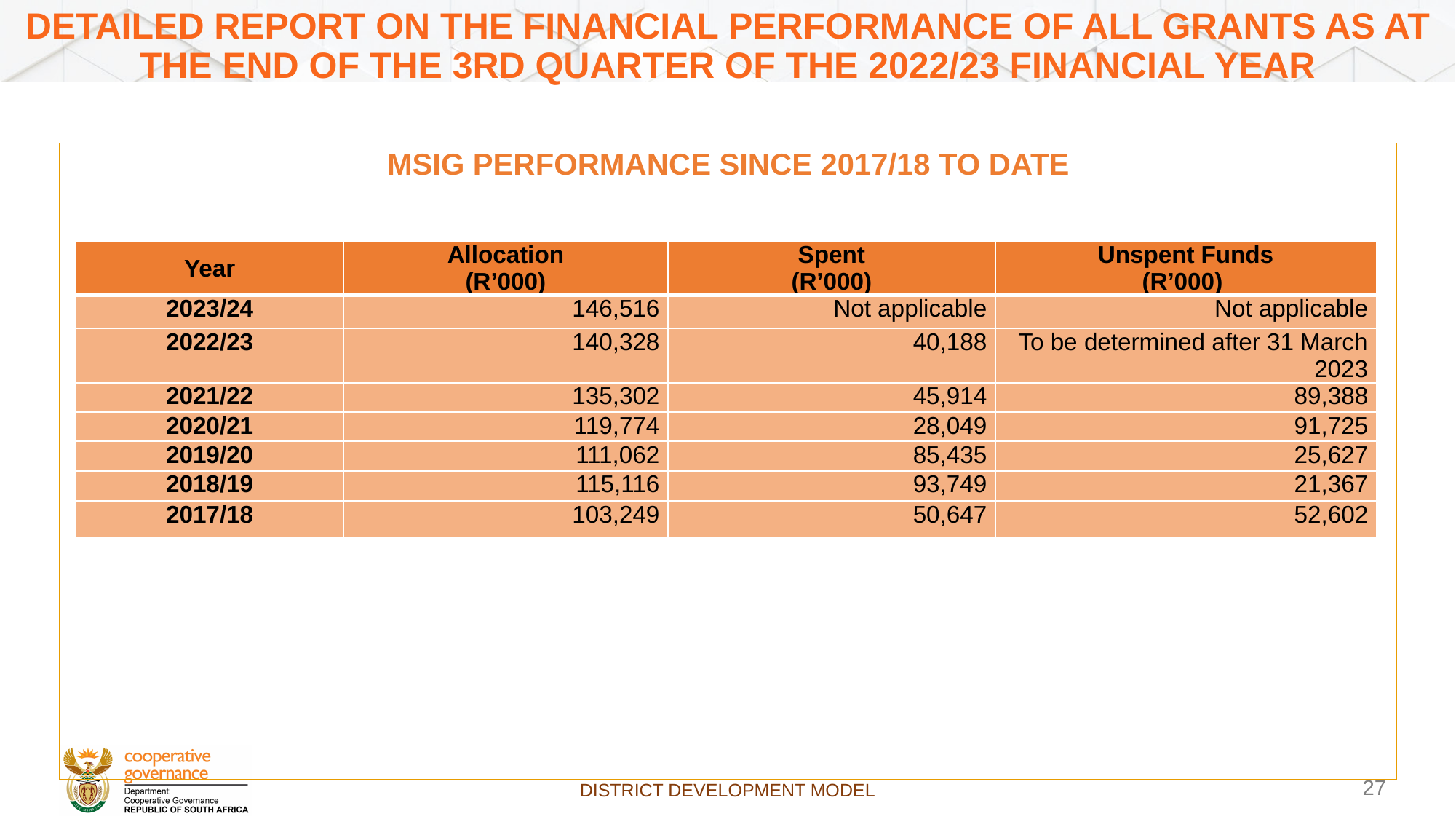

DETAILED REPORT ON THE FINANCIAL PERFORMANCE OF ALL GRANTS AS AT THE END OF THE 3RD QUARTER OF THE 2022/23 FINANCIAL YEAR
MSIG PERFORMANCE SINCE 2017/18 TO DATE

| Year | Allocation (R’000) | Spent (R’000) | Unspent Funds (R’000) |
| --- | --- | --- | --- |
| 2023/24 | 146,516 | Not applicable | Not applicable |
| 2022/23 | 140,328 | 40,188 | To be determined after 31 March 2023 |
| 2021/22 | 135,302 | 45,914 | 89,388 |
| 2020/21 | 119,774 | 28,049 | 91,725 |
| 2019/20 | 111,062 | 85,435 | 25,627 |
| 2018/19 | 115,116 | 93,749 | 21,367 |
| 2017/18 | 103,249 | 50,647 | 52,602 |